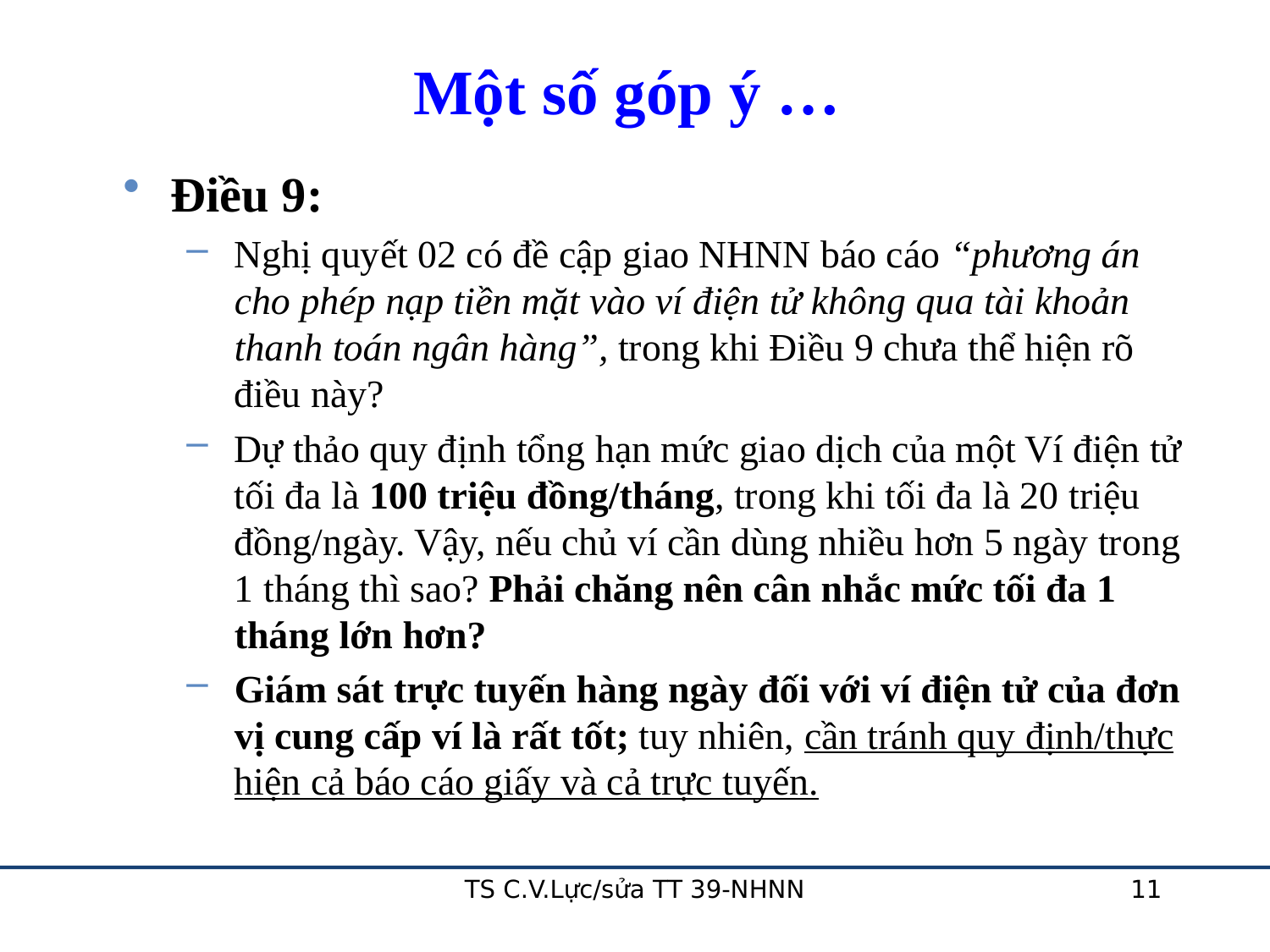

# Một số góp ý …
Điều 9:
Nghị quyết 02 có đề cập giao NHNN báo cáo “phương án cho phép nạp tiền mặt vào ví điện tử không qua tài khoản thanh toán ngân hàng”, trong khi Điều 9 chưa thể hiện rõ điều này?
Dự thảo quy định tổng hạn mức giao dịch của một Ví điện tử  tối đa là 100 triệu đồng/tháng, trong khi tối đa là 20 triệu đồng/ngày. Vậy, nếu chủ ví cần dùng nhiều hơn 5 ngày trong 1 tháng thì sao? Phải chăng nên cân nhắc mức tối đa 1 tháng lớn hơn?
Giám sát trực tuyến hàng ngày đối với ví điện tử của đơn vị cung cấp ví là rất tốt; tuy nhiên, cần tránh quy định/thực hiện cả báo cáo giấy và cả trực tuyến.

TS C.V.Lực/sửa TT 39-NHNN
11